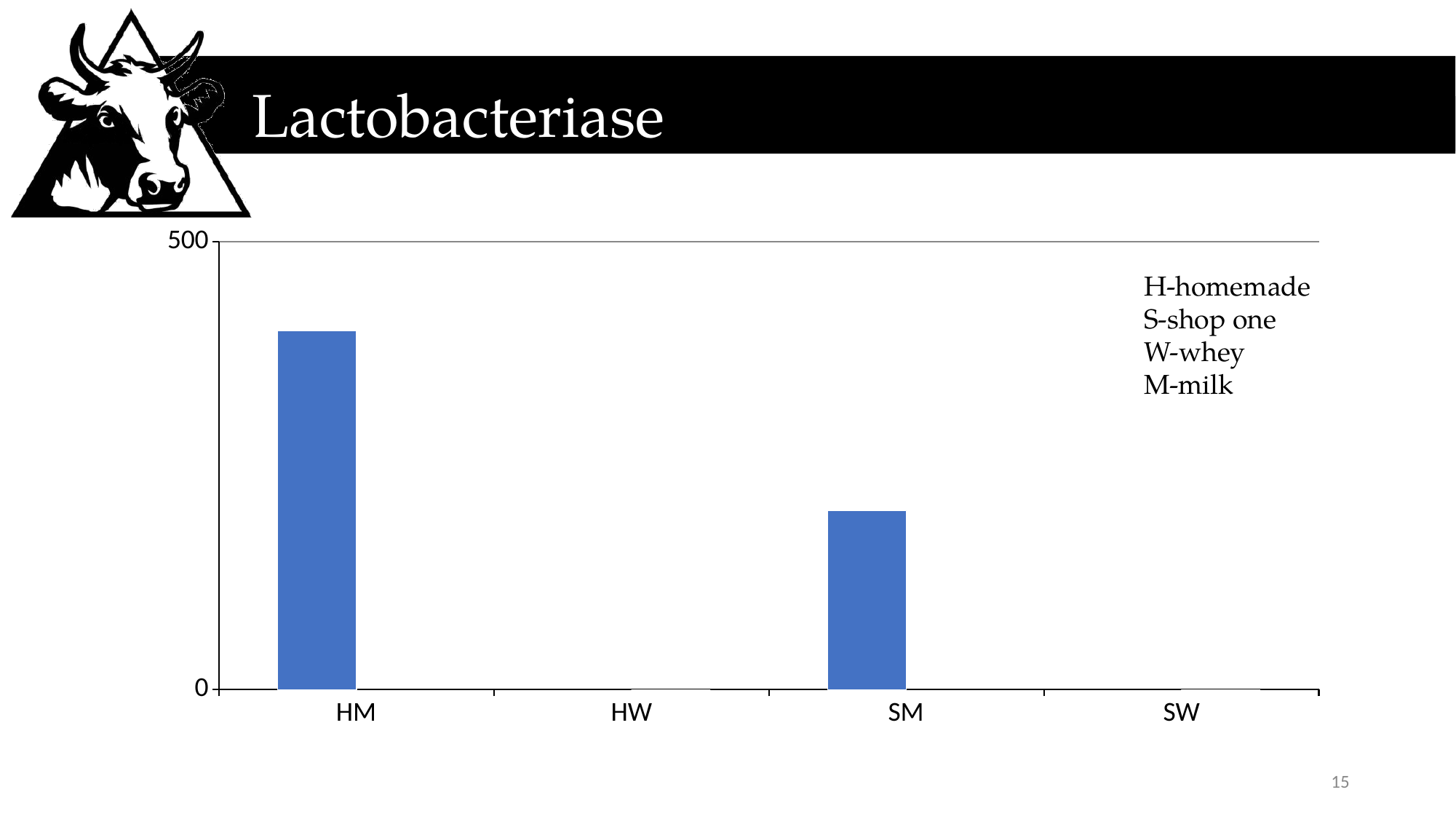

Lactobacteriase

### Chart:

| Category | Регион 1 | Регион 2 |
|---|---|---|
| HM | 400.0 | None |
| HW | None | 0.0 |
| SM | 200.0 | None |
| SW | None | 0.0 |
H-homemade
S-shop one
W-whey
M-milk
15